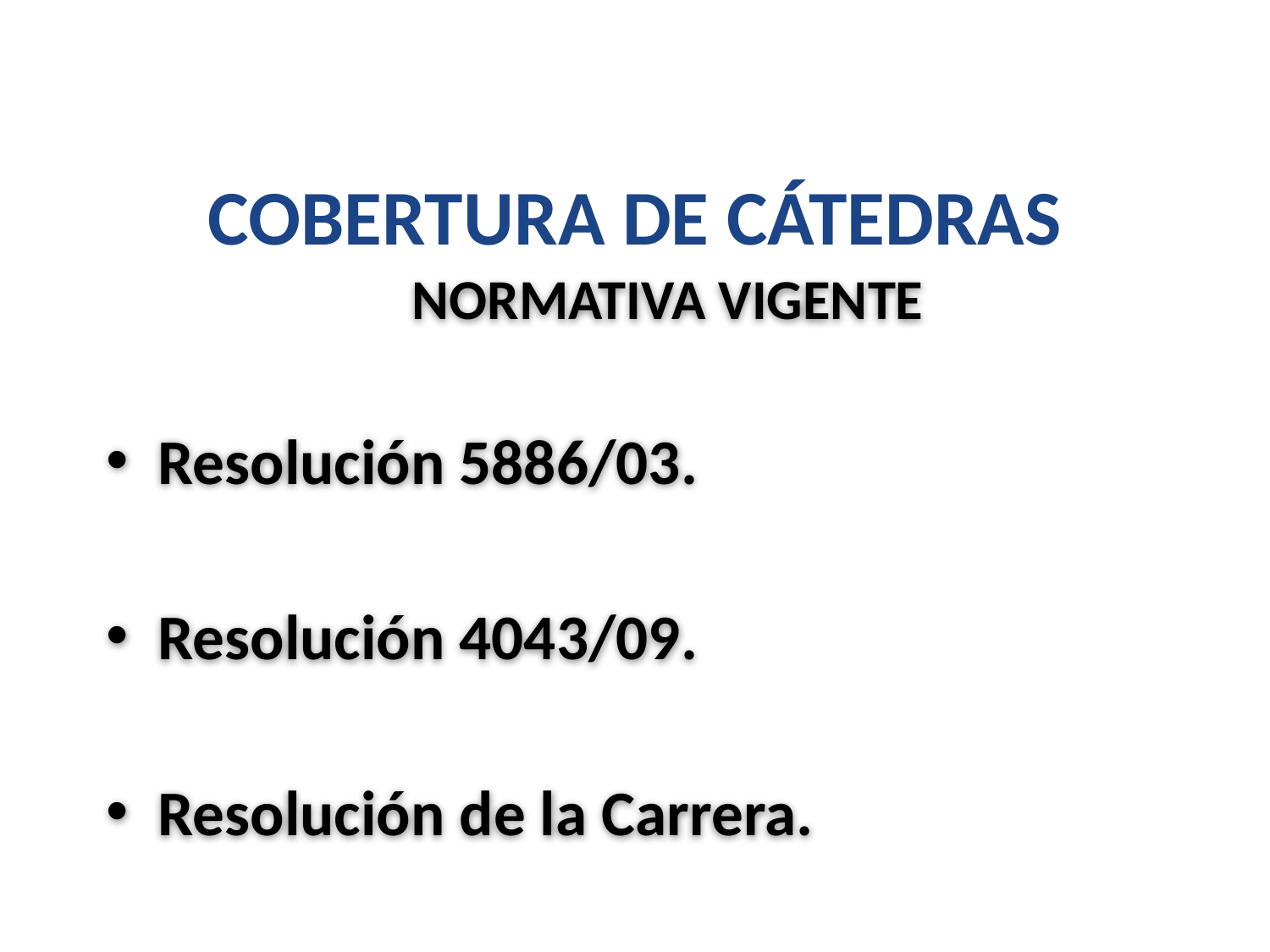

# COBERTURA DE CÁTEDRAS
NORMATIVA VIGENTE

Resolución 5886/03.

Resolución 4043/09.

Resolución de la Carrera.